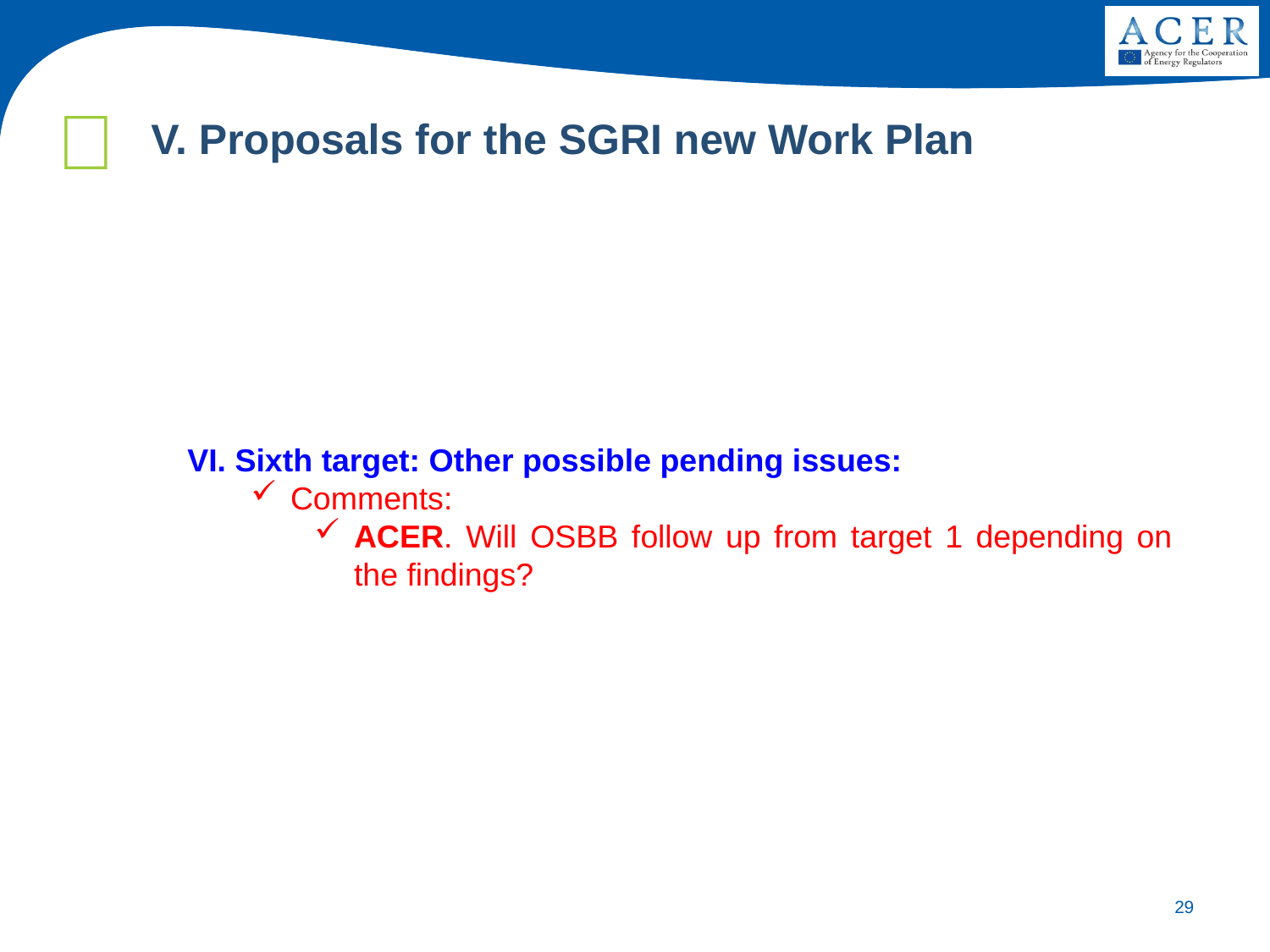

V. Proposals for the SGRI new Work Plan

VI. Sixth target: Other possible pending issues:
Comments:
ACER. Will OSBB follow up from target 1 depending on the findings?